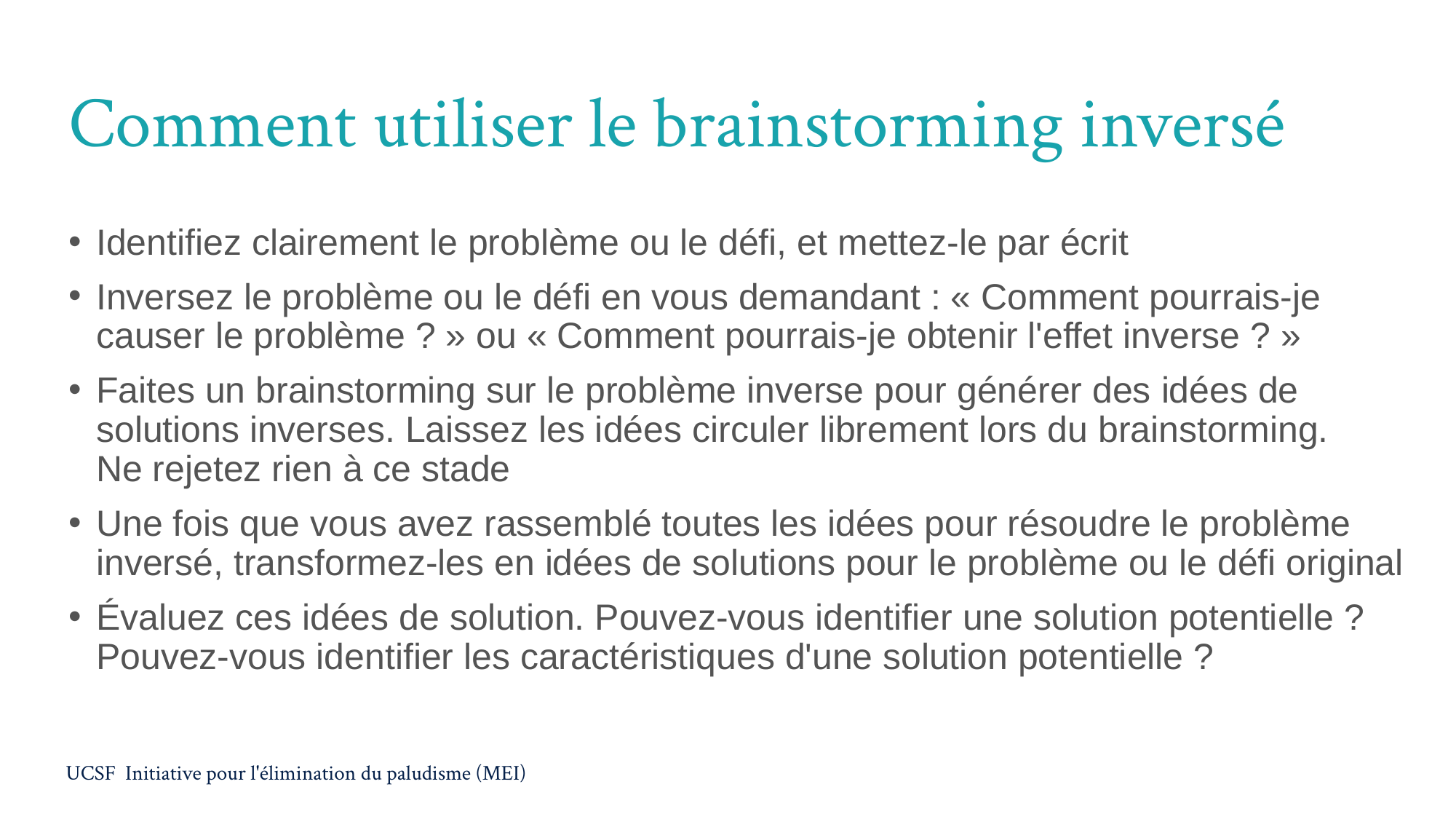

# Comment utiliser le brainstorming inversé
Identifiez clairement le problème ou le défi, et mettez-le par écrit
Inversez le problème ou le défi en vous demandant : « Comment pourrais-je causer le problème ? » ou « Comment pourrais-je obtenir l'effet inverse ? »
Faites un brainstorming sur le problème inverse pour générer des idées de solutions inverses. Laissez les idées circuler librement lors du brainstorming.
Ne rejetez rien à ce stade
Une fois que vous avez rassemblé toutes les idées pour résoudre le problème inversé, transformez-les en idées de solutions pour le problème ou le défi original
Évaluez ces idées de solution. Pouvez-vous identifier une solution potentielle ? Pouvez-vous identifier les caractéristiques d'une solution potentielle ?